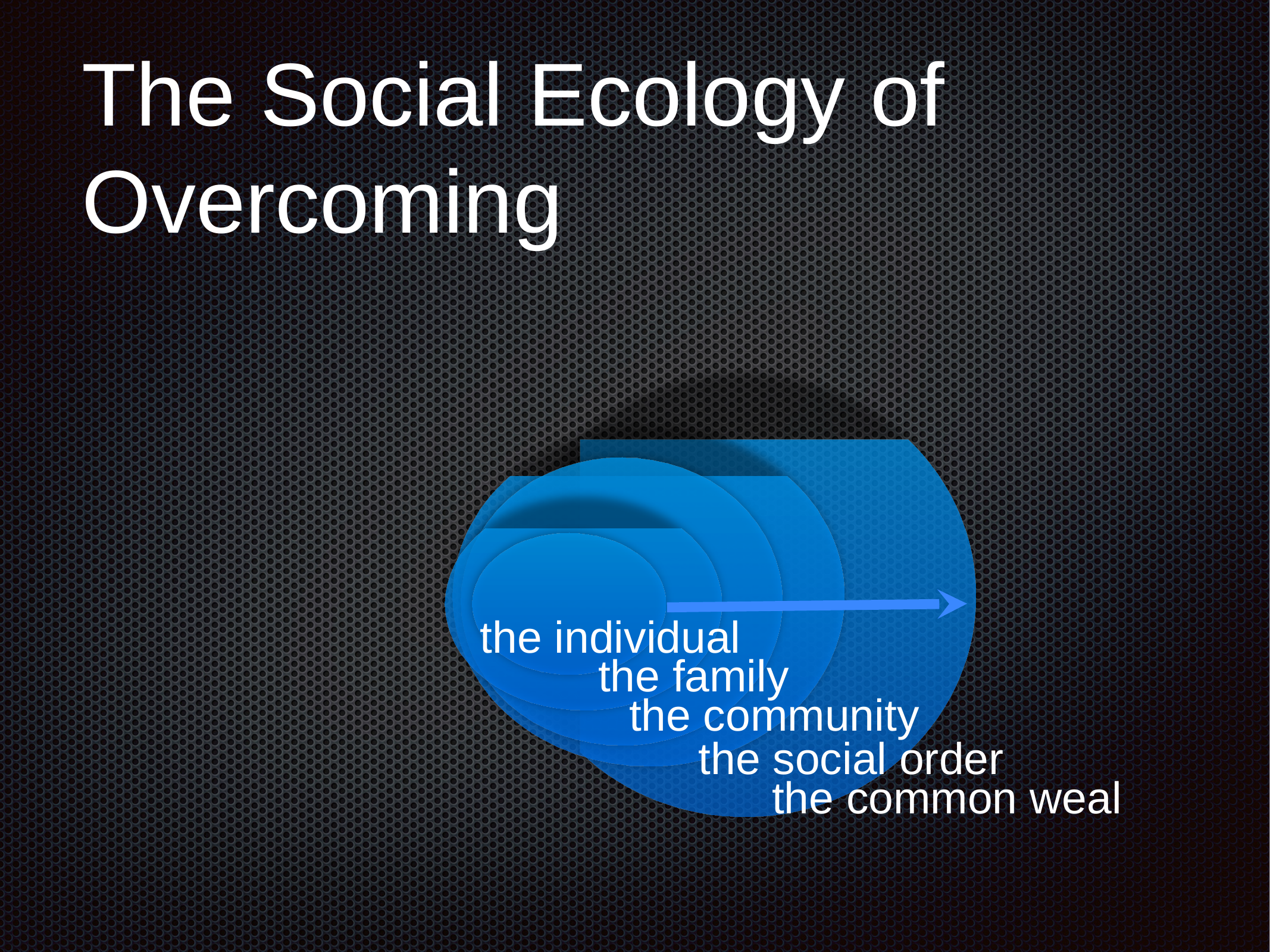

# The Social Ecology of Overcoming

the individual

the family
the community
the social order
the common weal